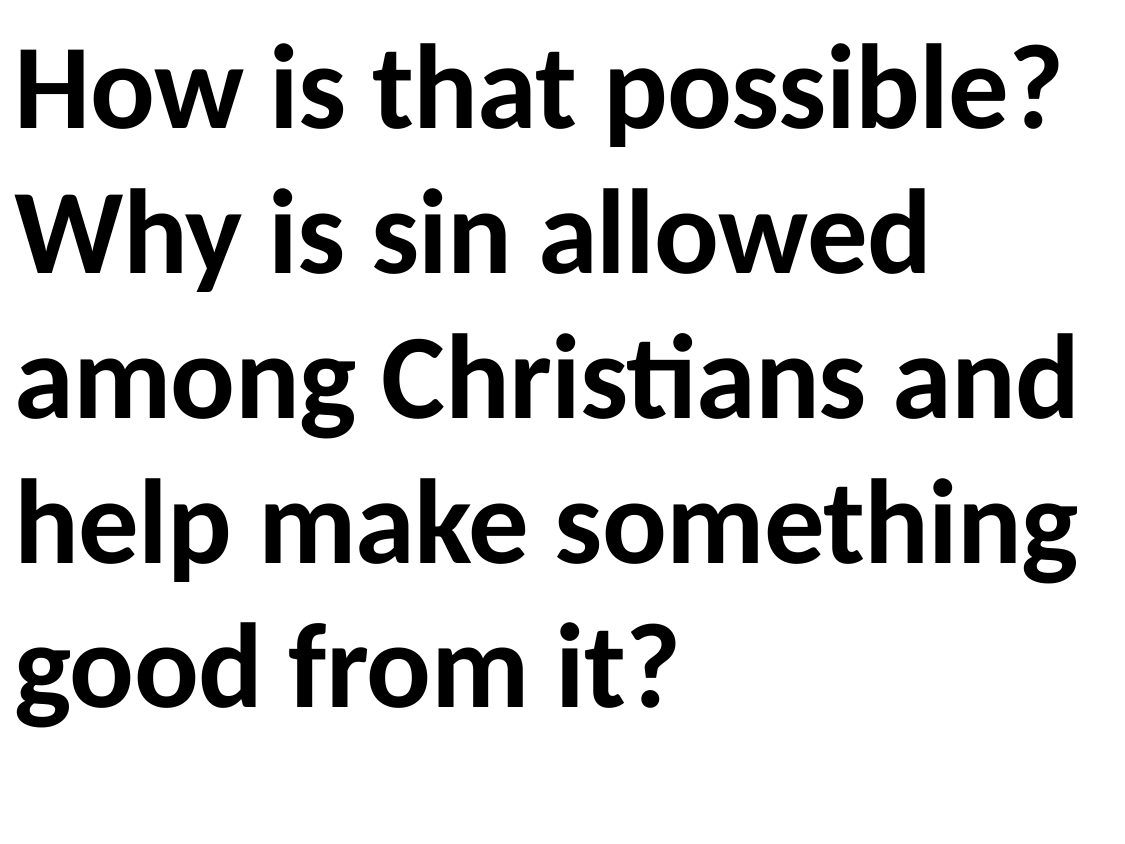

How is that possible?  Why is sin allowed among Christians and help make something good from it?